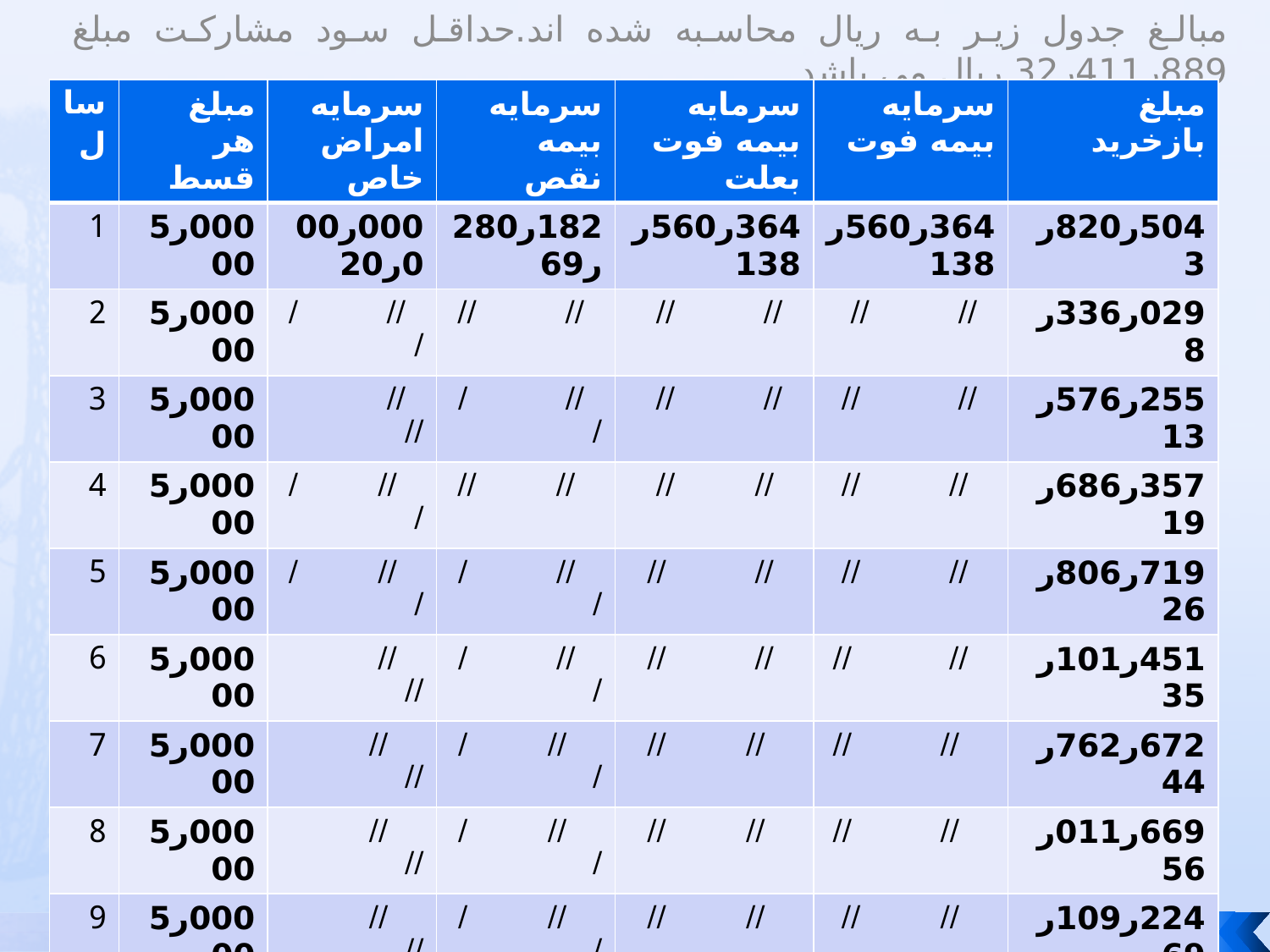

مبالغ جدول زیر به ریال محاسبه شده اند.حداقل سود مشارکت مبلغ 889ر411ر32 ریال می باشد.
| سال | مبلغ هر قسط | سرمایه امراض خاص | سرمایه بیمه نقص | سرمایه بیمه فوت بعلت | سرمایه بیمه فوت | مبلغ بازخرید |
| --- | --- | --- | --- | --- | --- | --- |
| 1 | 000ر500 | 000ر000ر20 | 182ر280ر69 | 364ر560ر138 | 364ر560ر138 | 504ر820ر3 |
| 2 | 000ر500 | // // | // // | // // | // // | 029ر336ر8 |
| 3 | 000ر500 | // // | // // | // // | // // | 255ر576ر13 |
| 4 | 000ر500 | // // | // // | // // | // // | 357ر686ر19 |
| 5 | 000ر500 | // // | // // | // // | // // | 719ر806ر26 |
| 6 | 000ر500 | // // | // // | // // | // // | 451ر101ر35 |
| 7 | 000ر500 | // // | // // | // // | // // | 672ر762ر44 |
| 8 | 000ر500 | // // | // // | // // | // // | 669ر011ر56 |
| 9 | 000ر500 | // // | // // | // // | // // | 224ر109ر69 |
| 10 | 000ر500 | // // | // // | // // | // // | 206ر360ر84 |
| 11 | 000ر500 | // // | // // | // // | // // | 126ر126ر102 |
| 12 | 000ر500 | // // | // // | // // | // // | 436ر825ر122 |
| 13 | 000ر500 | // // | // // | // // | // // | 169ر945ر146 |
| 14 | 000ر500 | // // | // // | // // | // // | 442ر058ر175 |
| 15 | 000ر500 | // // | // // | // // | // // | 545ر840ر207 |